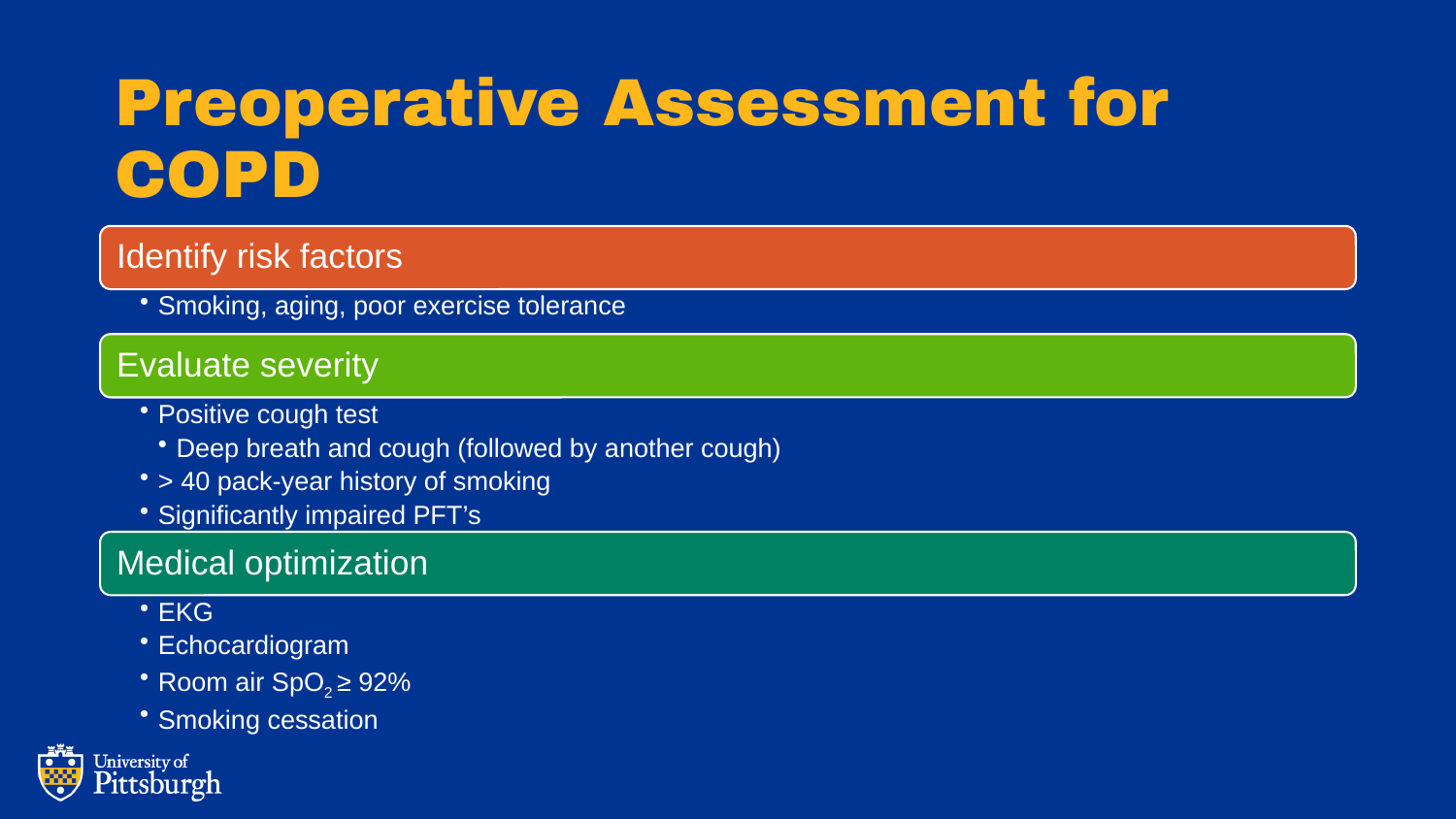

# Preoperative Assessment for COPD
Identify risk factors
Smoking, aging, poor exercise tolerance
Evaluate severity
Positive cough test
Deep breath and cough (followed by another cough)
> 40 pack-year history of smoking
Significantly impaired PFT’s
Medical optimization
EKG
Echocardiogram
Room air SpO2 ≥ 92%
Smoking cessation